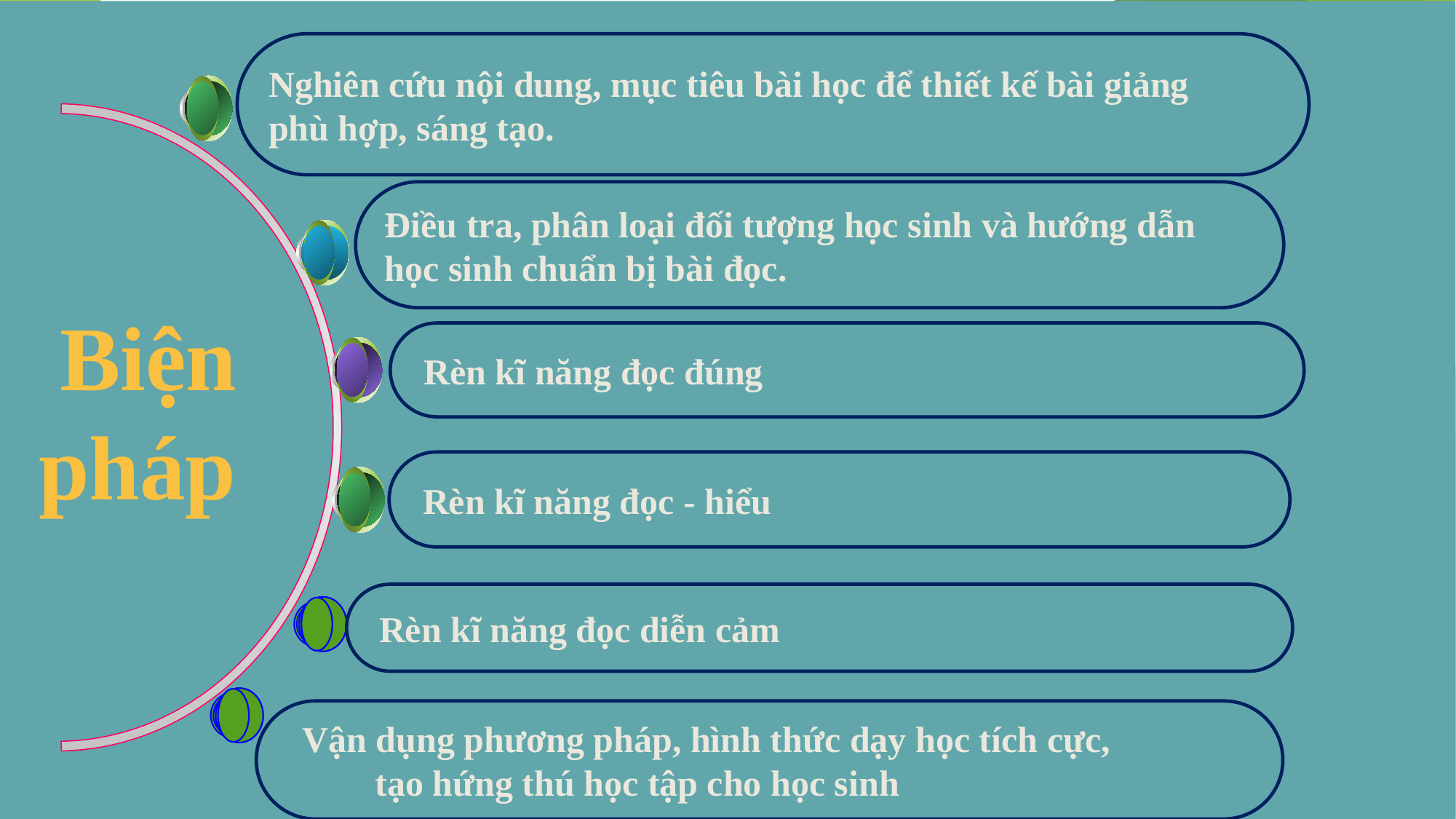

Nghiên cứu nội dung, mục tiêu bài học để thiết kế bài giảng
phù hợp, sáng tạo.

Điều tra, phân loại đối tượng học sinh và hướng dẫn
học sinh chuẩn bị bài đọc.

# Biện pháp
 Rèn kĩ năng đọc đúng

 Rèn kĩ năng đọc - hiểu

 Rèn kĩ năng đọc diễn cảm

  Vận dụng phương pháp, hình thức dạy học tích cực,
          tạo hứng thú học tập cho học sinh